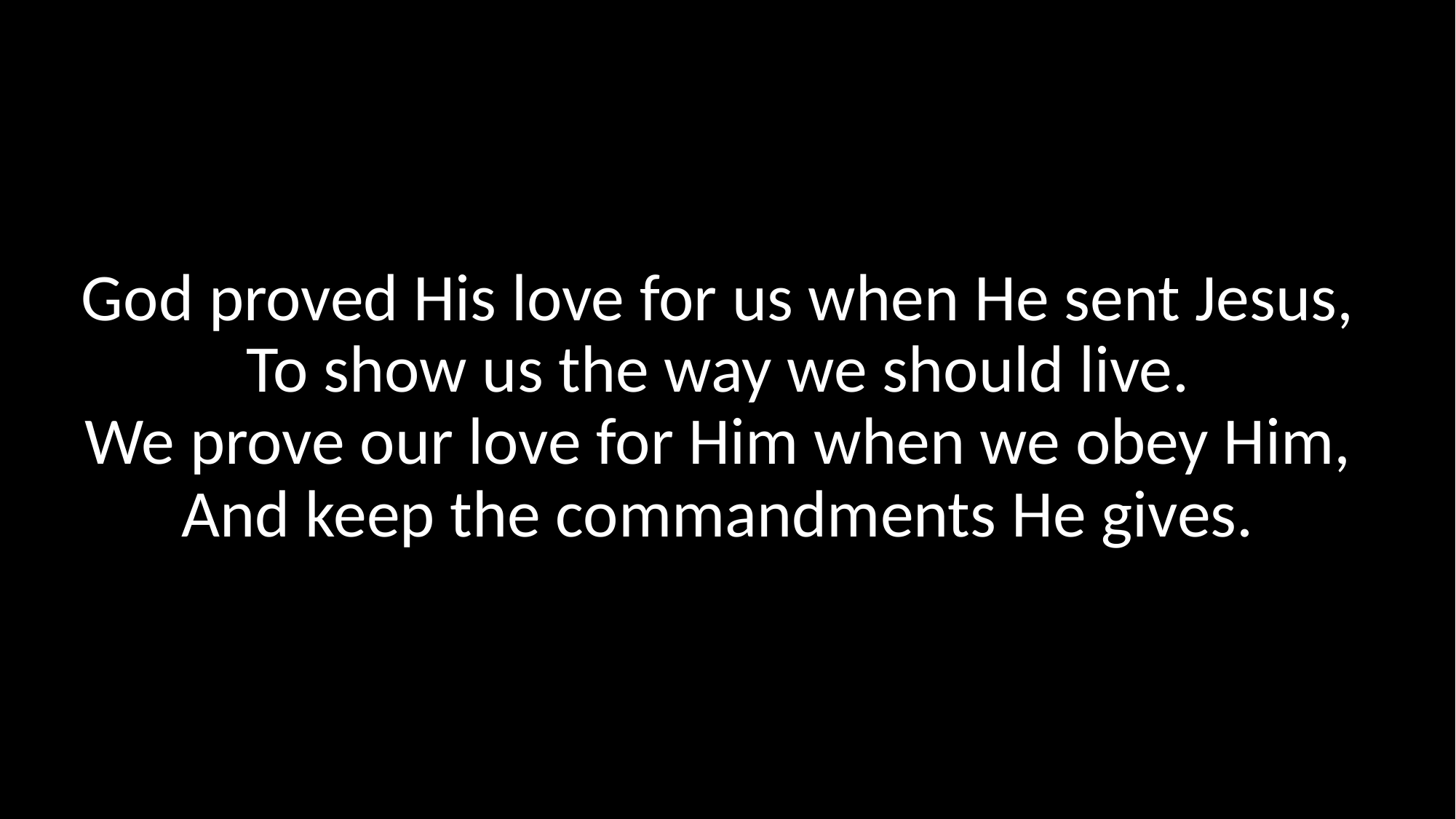

# God proved His love for us when He sent Jesus, To show us the way we should live. We prove our love for Him when we obey Him, And keep the commandments He gives.